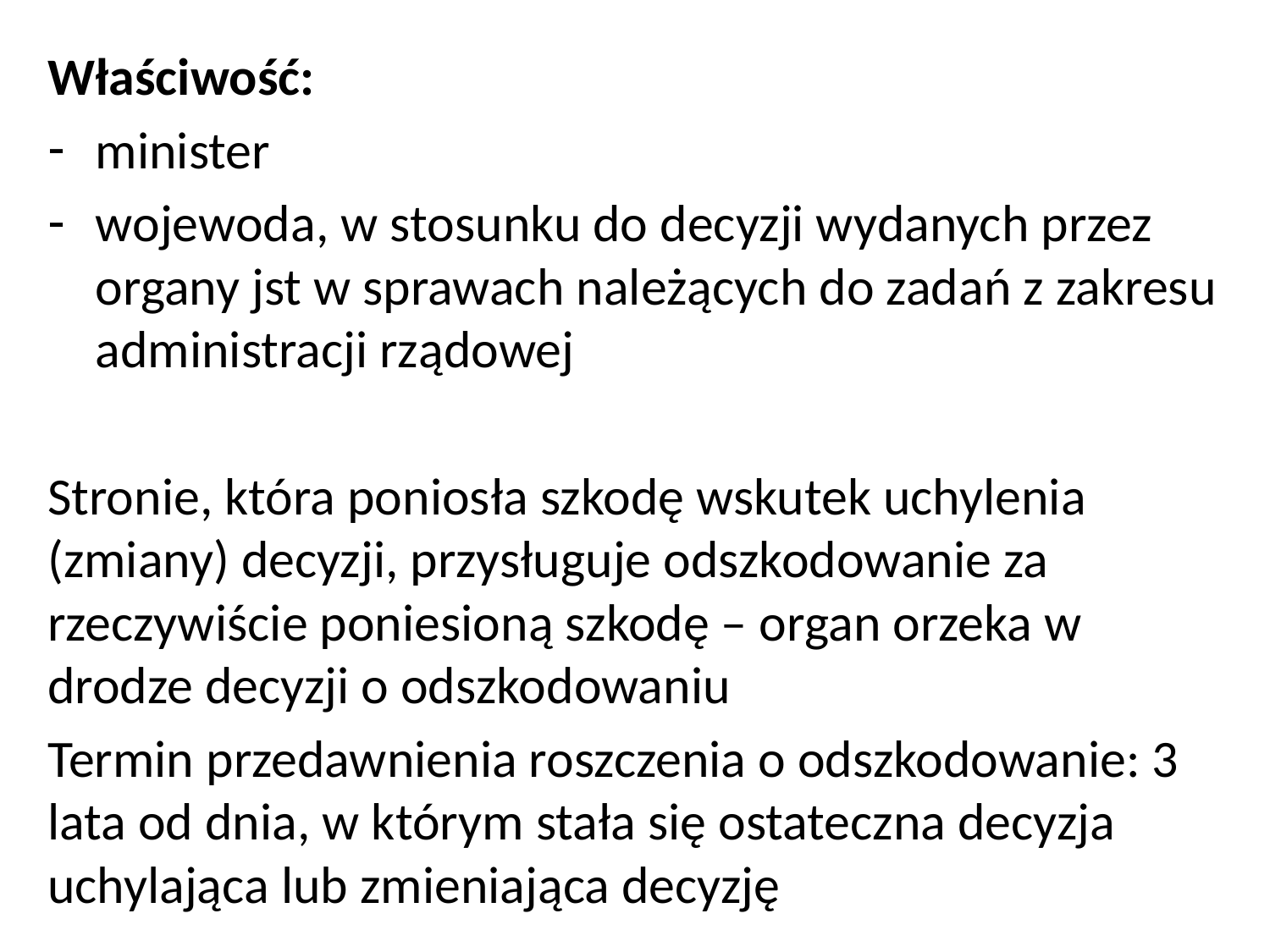

Właściwość:
minister
wojewoda, w stosunku do decyzji wydanych przez organy jst w sprawach należących do zadań z zakresu administracji rządowej

Stronie, która poniosła szkodę wskutek uchylenia (zmiany) decyzji, przysługuje odszkodowanie za rzeczywiście poniesioną szkodę – organ orzeka w drodze decyzji o odszkodowaniu
Termin przedawnienia roszczenia o odszkodowanie: 3 lata od dnia, w którym stała się ostateczna decyzja uchylająca lub zmieniająca decyzję